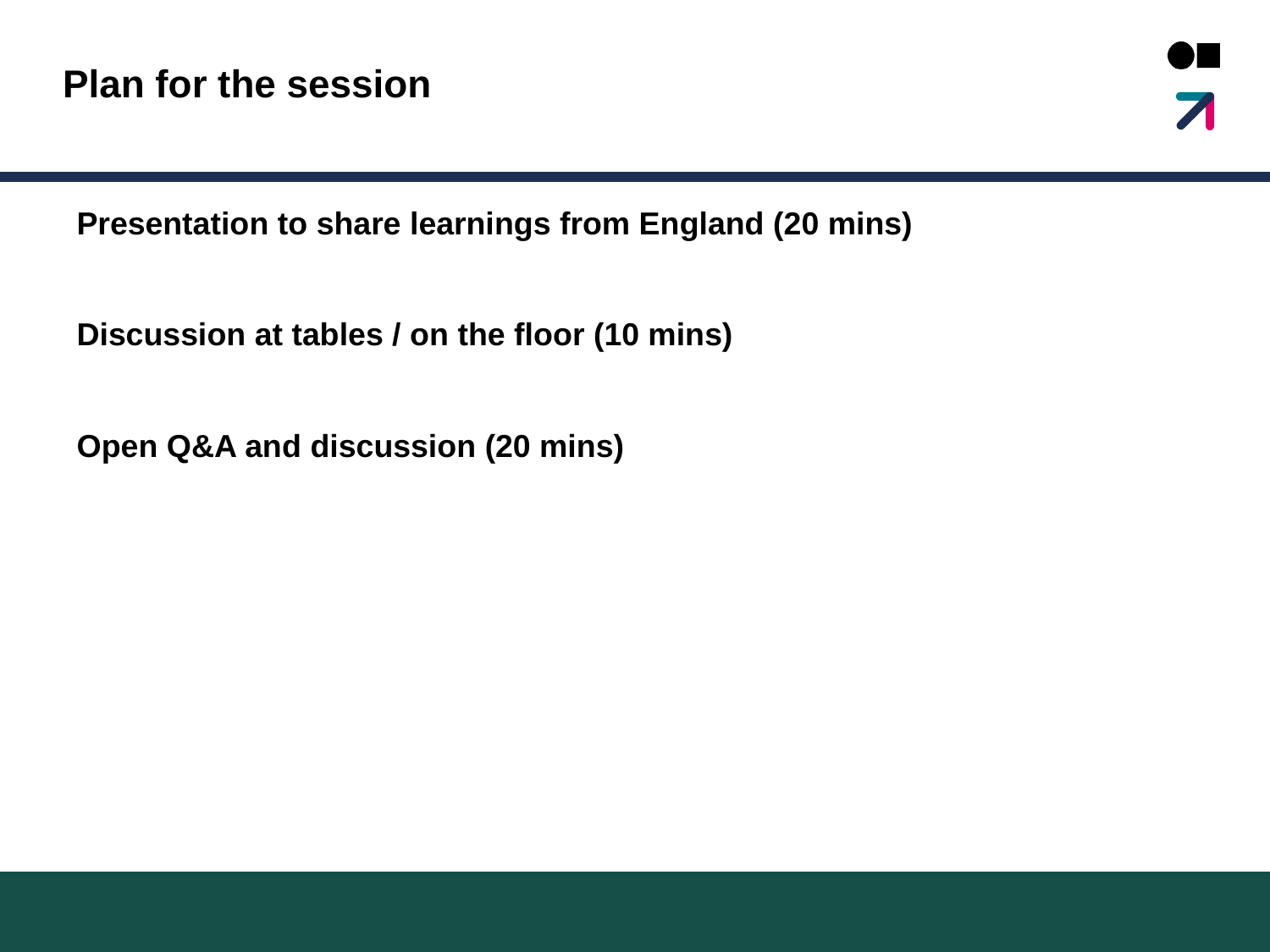

# Plan for the session
Presentation to share learnings from England (20 mins)

Discussion at tables / on the floor (10 mins)

Open Q&A and discussion (20 mins)